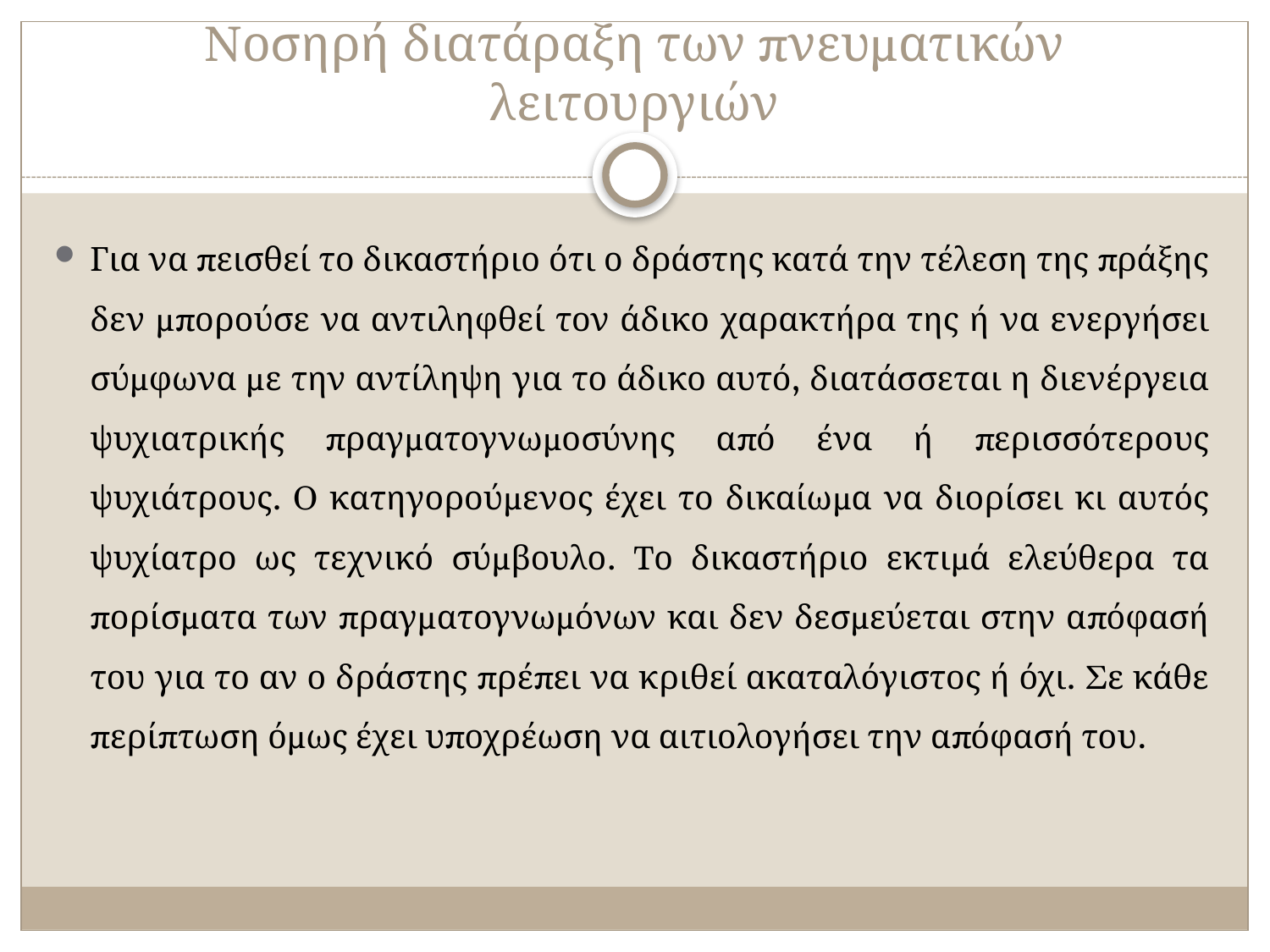

# Νοσηρή διατάραξη των πνευματικών λειτουργιών
Για να πεισθεί το δικαστήριο ότι ο δράστης κατά την τέλεση της πράξης δεν μπορούσε να αντιληφθεί τον άδικο χαρακτήρα της ή να ενεργήσει σύμφωνα με την αντίληψη για το άδικο αυτό, διατάσσεται η διενέργεια ψυχιατρικής πραγματογνωμοσύνης από ένα ή περισσότερους ψυχιάτρους. Ο κατηγορούμενος έχει το δικαίωμα να διορίσει κι αυτός ψυχίατρο ως τεχνικό σύμβουλο. Το δικαστήριο εκτιμά ελεύθερα τα πορίσματα των πραγματογνωμόνων και δεν δεσμεύεται στην απόφασή του για το αν ο δράστης πρέπει να κριθεί ακαταλόγιστος ή όχι. Σε κάθε περίπτωση όμως έχει υποχρέωση να αιτιολογήσει την απόφασή του.